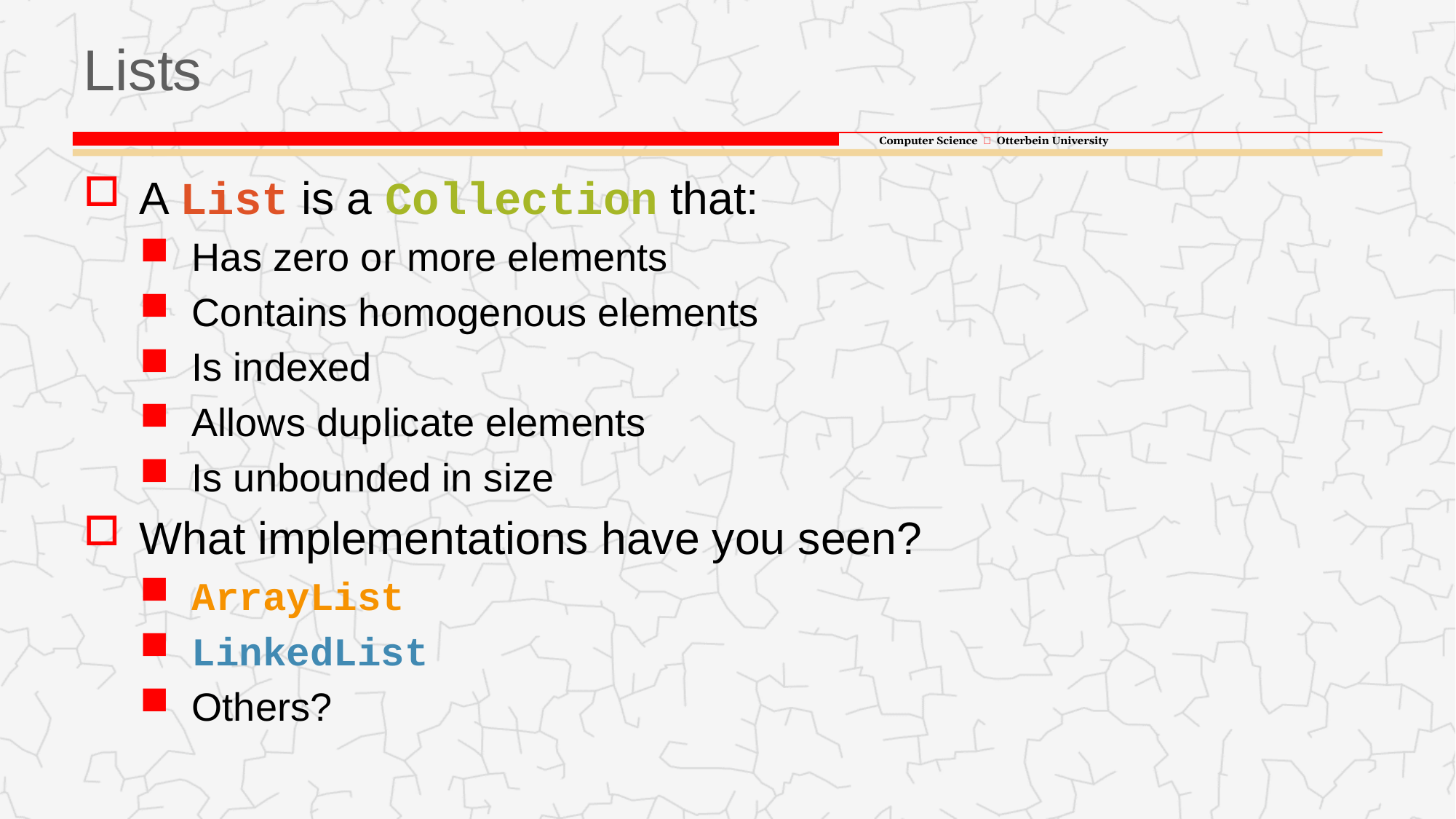

# Lists
A List is a Collection that:
Has zero or more elements
Contains homogenous elements
Is indexed
Allows duplicate elements
Is unbounded in size
What implementations have you seen?
ArrayList
LinkedList
Others?